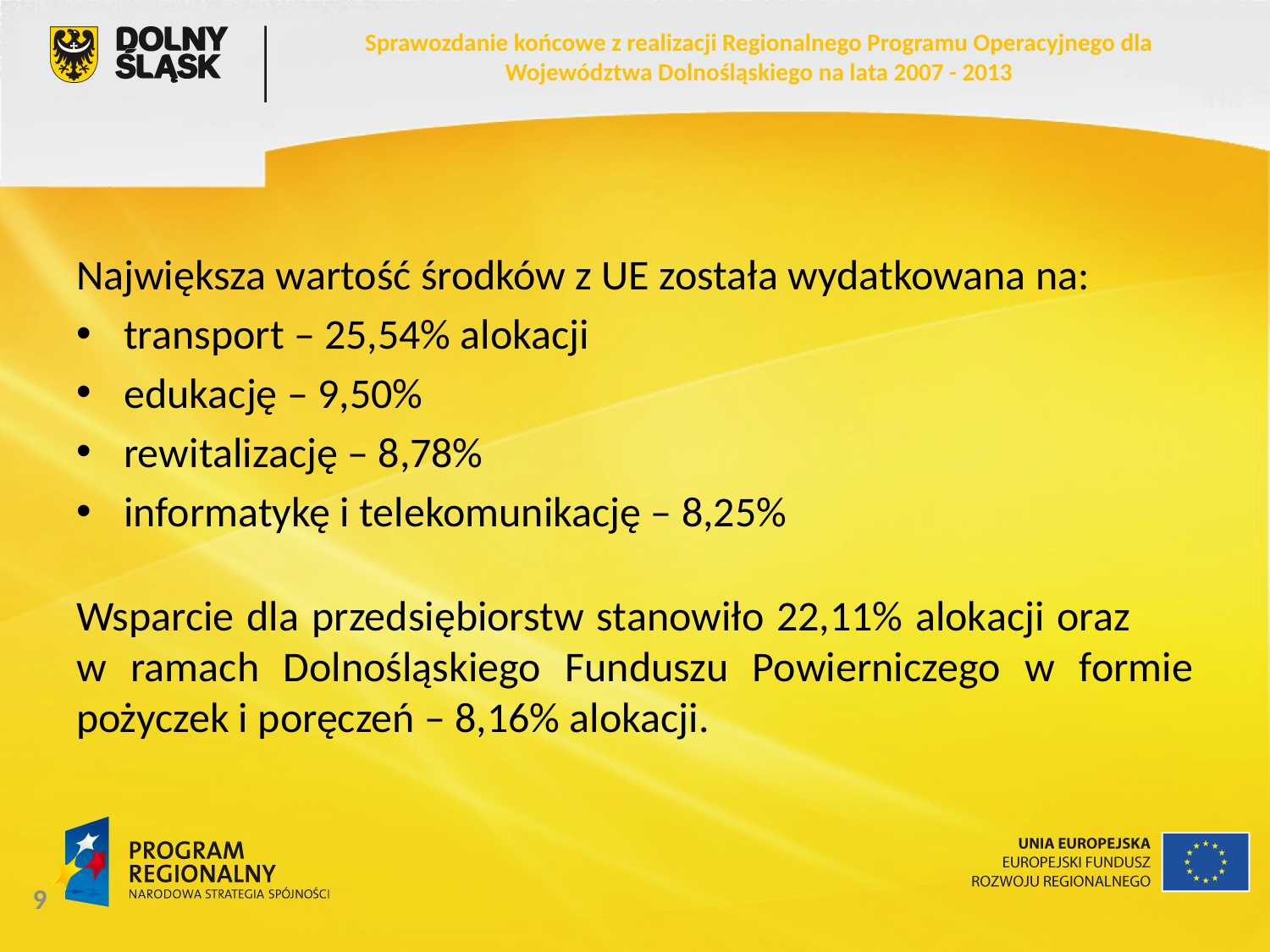

Sprawozdanie końcowe z realizacji Regionalnego Programu Operacyjnego dla Województwa Dolnośląskiego na lata 2007 - 2013

Największa wartość środków z UE została wydatkowana na:
transport – 25,54% alokacji
edukację – 9,50%
rewitalizację – 8,78%
informatykę i telekomunikację – 8,25%

Wsparcie dla przedsiębiorstw stanowiło 22,11% alokacji oraz      w ramach Dolnośląskiego Funduszu Powierniczego w formie pożyczek i poręczeń – 8,16% alokacji.
9